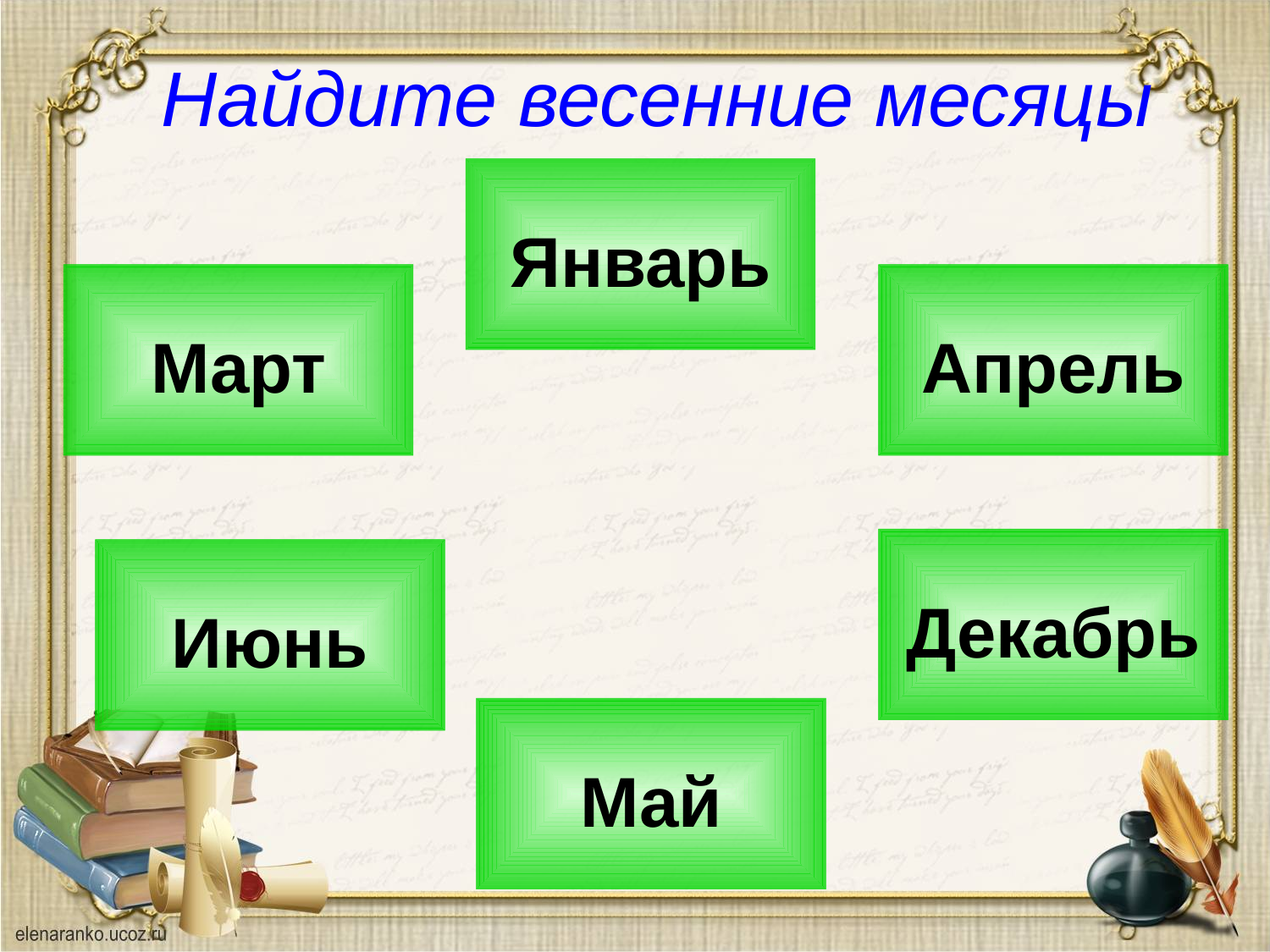

Найдите весенние месяцы

Январь

Март

Апрель

Декабрь

Июнь

Май